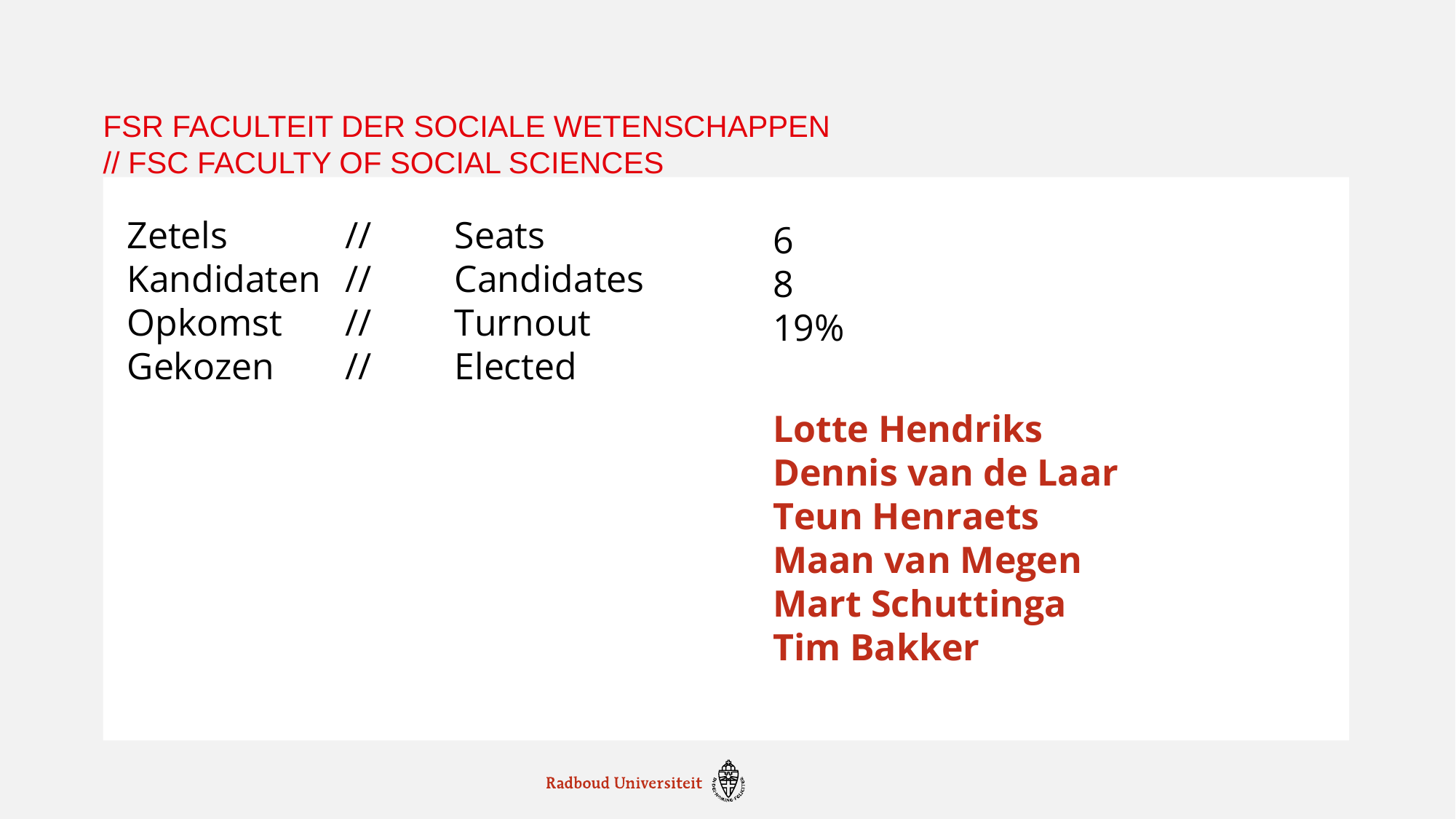

# FSR faculteit der sociale wetenschappen // fsc faculty of social sciences
Zetels		//	Seats
Kandidaten	//	Candidates
Opkomst	// 	Turnout
Gekozen	//	Elected
6
8
19%
Lotte Hendriks
Dennis van de Laar
Teun Henraets
Maan van Megen
Mart Schuttinga
Tim Bakker